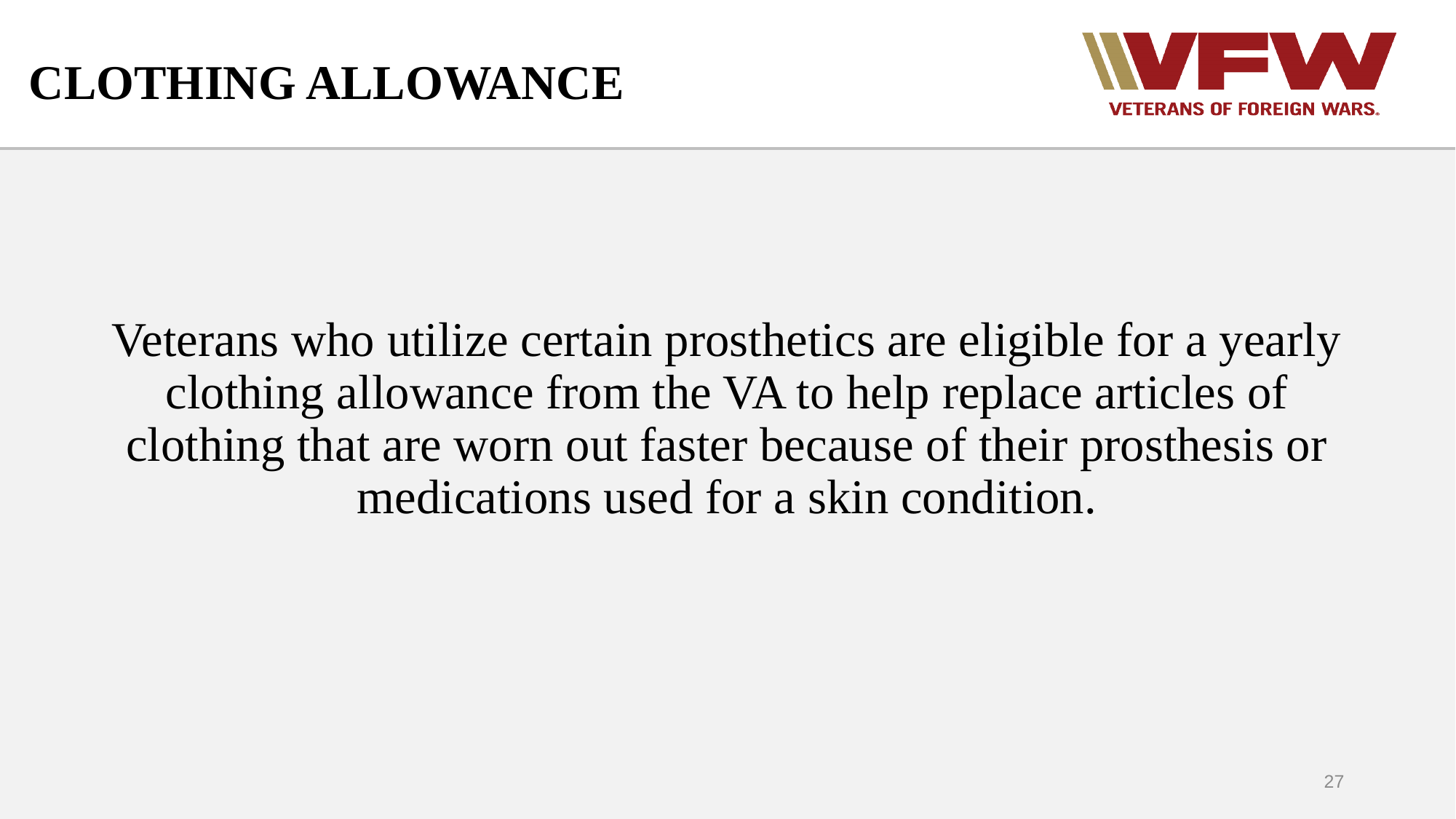

CLOTHING ALLOWANCE

Veterans who utilize certain prosthetics are eligible for a yearly clothing allowance from the VA to help replace articles of clothing that are worn out faster because of their prosthesis or medications used for a skin condition.

27